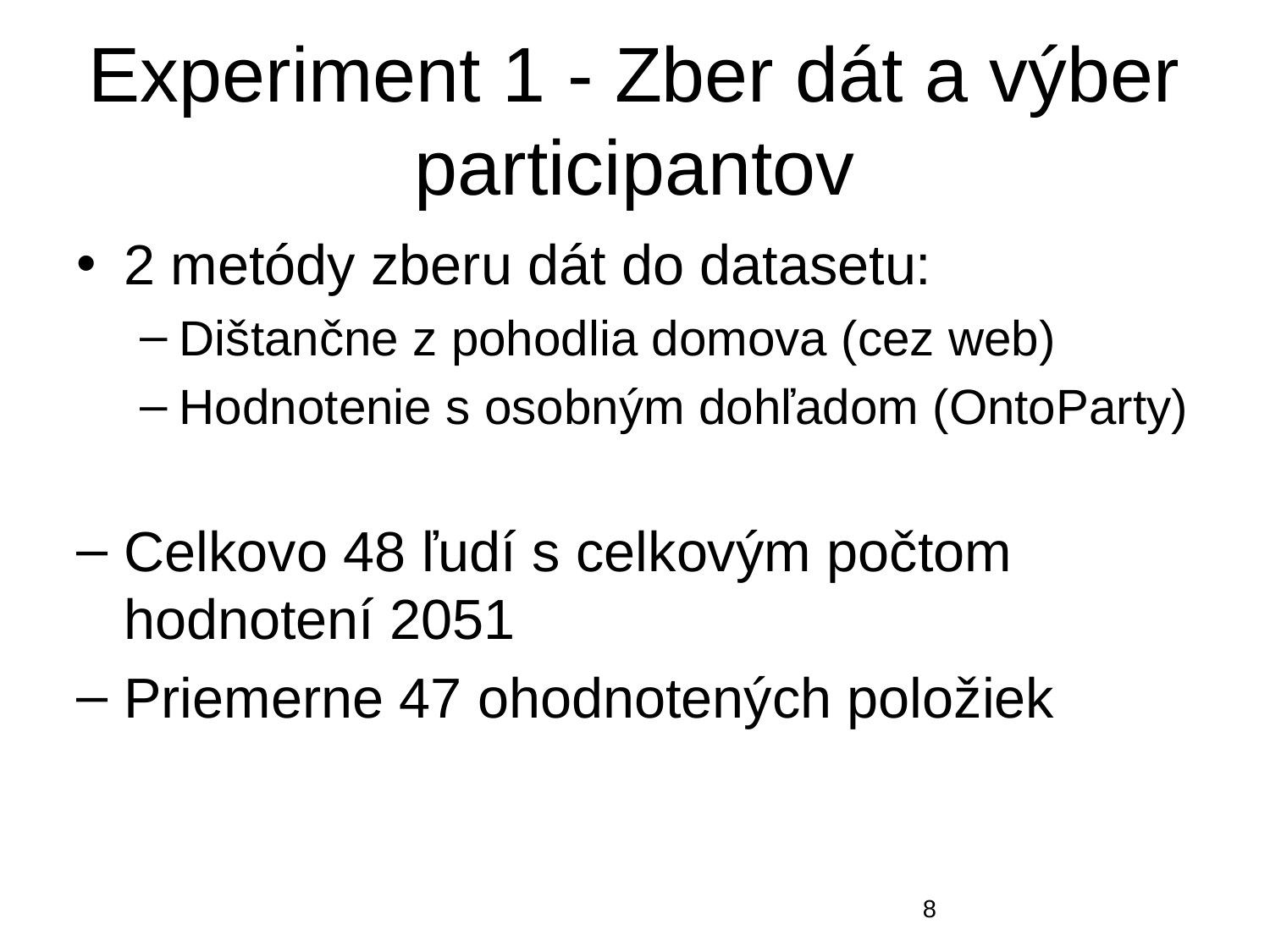

# Experiment 1 - Zber dát a výber participantov
2 metódy zberu dát do datasetu:
Dištančne z pohodlia domova (cez web)
Hodnotenie s osobným dohľadom (OntoParty)

Celkovo 48 ľudí s celkovým počtom hodnotení 2051
Priemerne 47 ohodnotených položiek
8